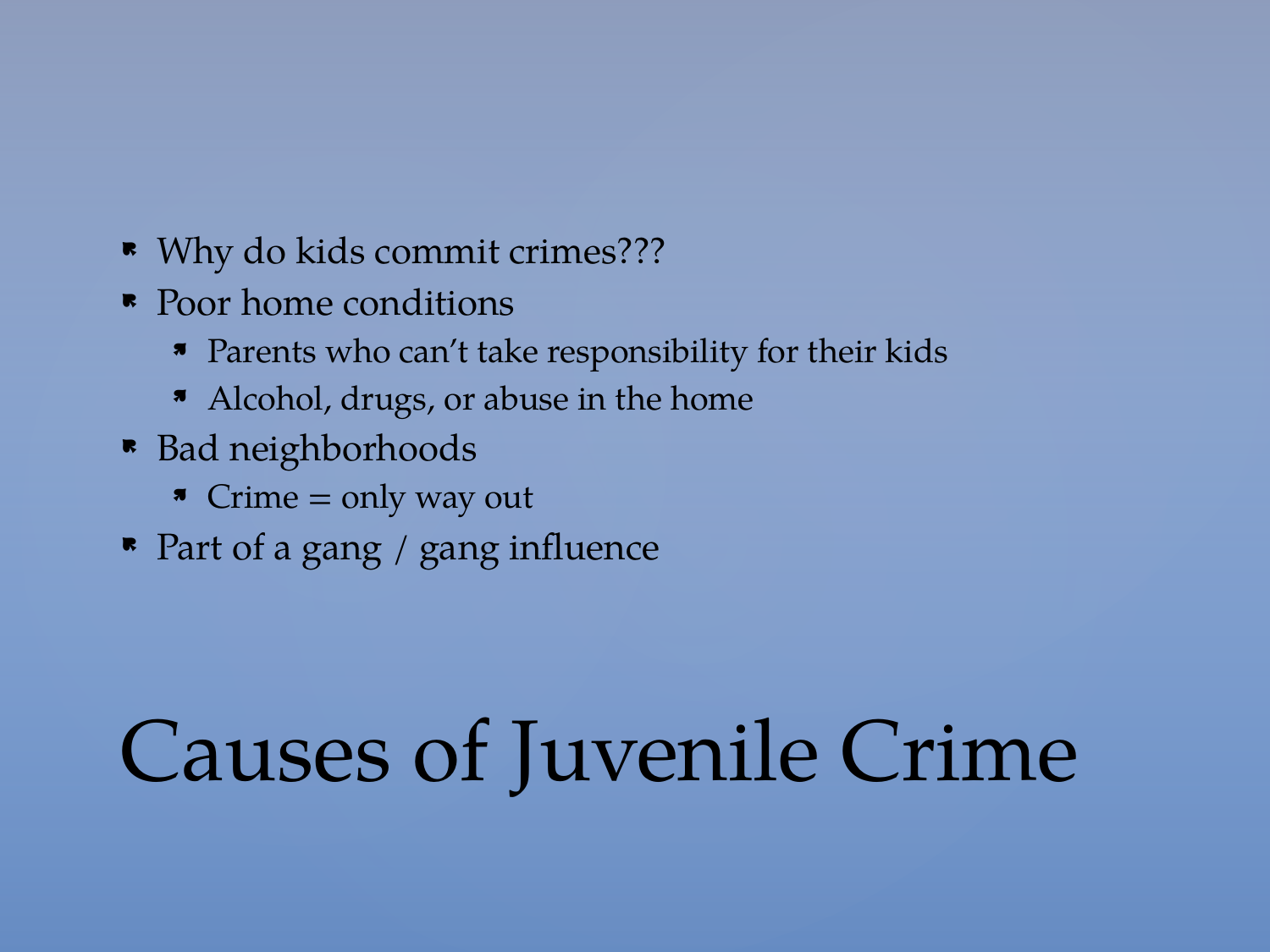

Why do kids commit crimes???
Poor home conditions
Parents who can’t take responsibility for their kids
Alcohol, drugs, or abuse in the home
Bad neighborhoods
Crime = only way out
Part of a gang / gang influence
# Causes of Juvenile Crime